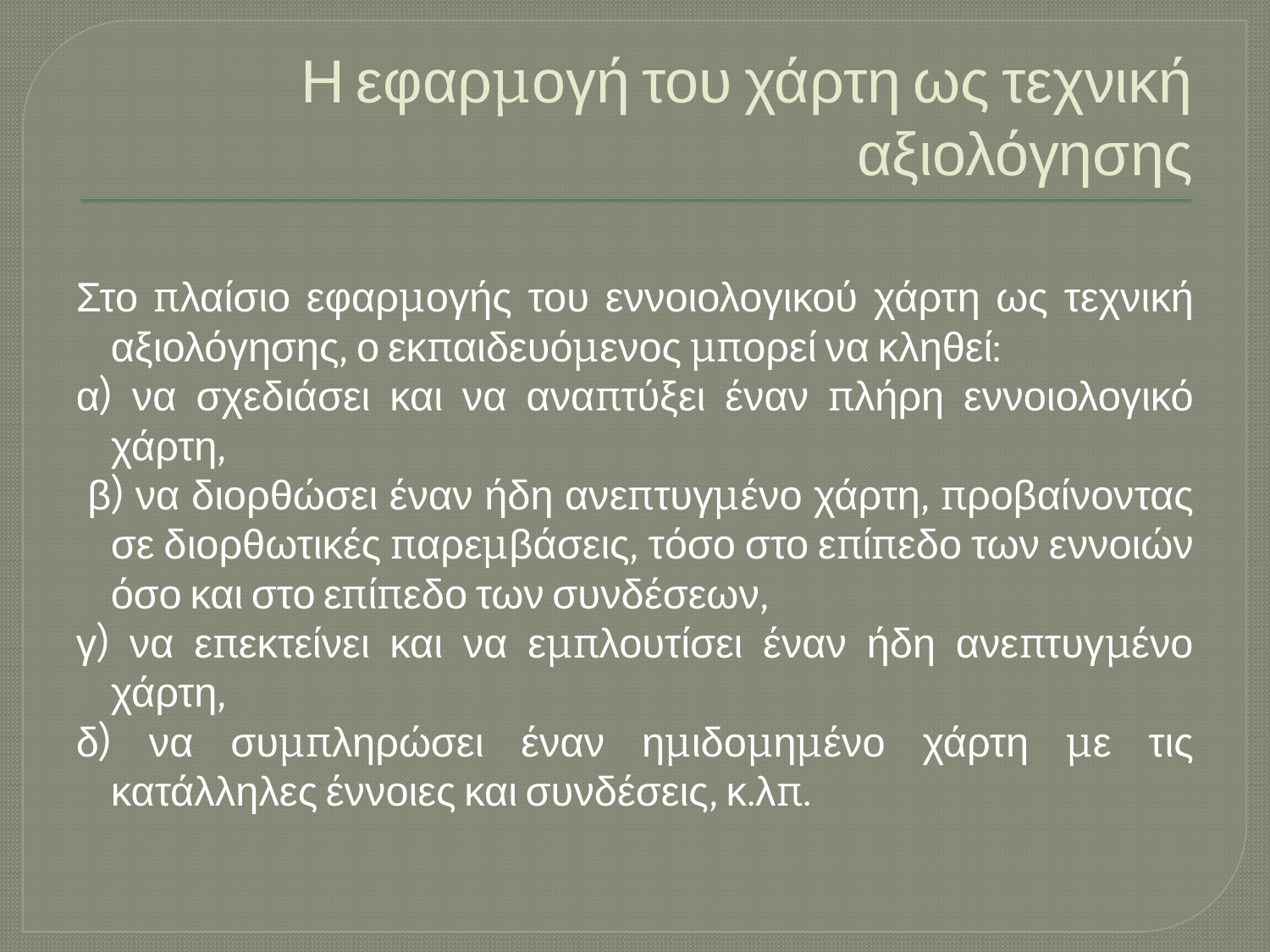

# Η εφαρμογή του χάρτη ως τεχνική αξιολόγησης
Στο πλαίσιο εφαρμογής του εννοιολογικού χάρτη ως τεχνική αξιολόγησης, ο εκπαιδευόμενος μπορεί να κληθεί:
α) να σχεδιάσει και να αναπτύξει έναν πλήρη εννοιολογικό χάρτη,
 β) να διορθώσει έναν ήδη ανεπτυγμένο χάρτη, προβαίνοντας σε διορθωτικές παρεμβάσεις, τόσο στο επίπεδο των εννοιών όσο και στο επίπεδο των συνδέσεων,
γ) να επεκτείνει και να εμπλουτίσει έναν ήδη ανεπτυγμένο χάρτη,
δ) να συμπληρώσει έναν ημιδομημένο χάρτη με τις κατάλληλες έννοιες και συνδέσεις, κ.λπ.